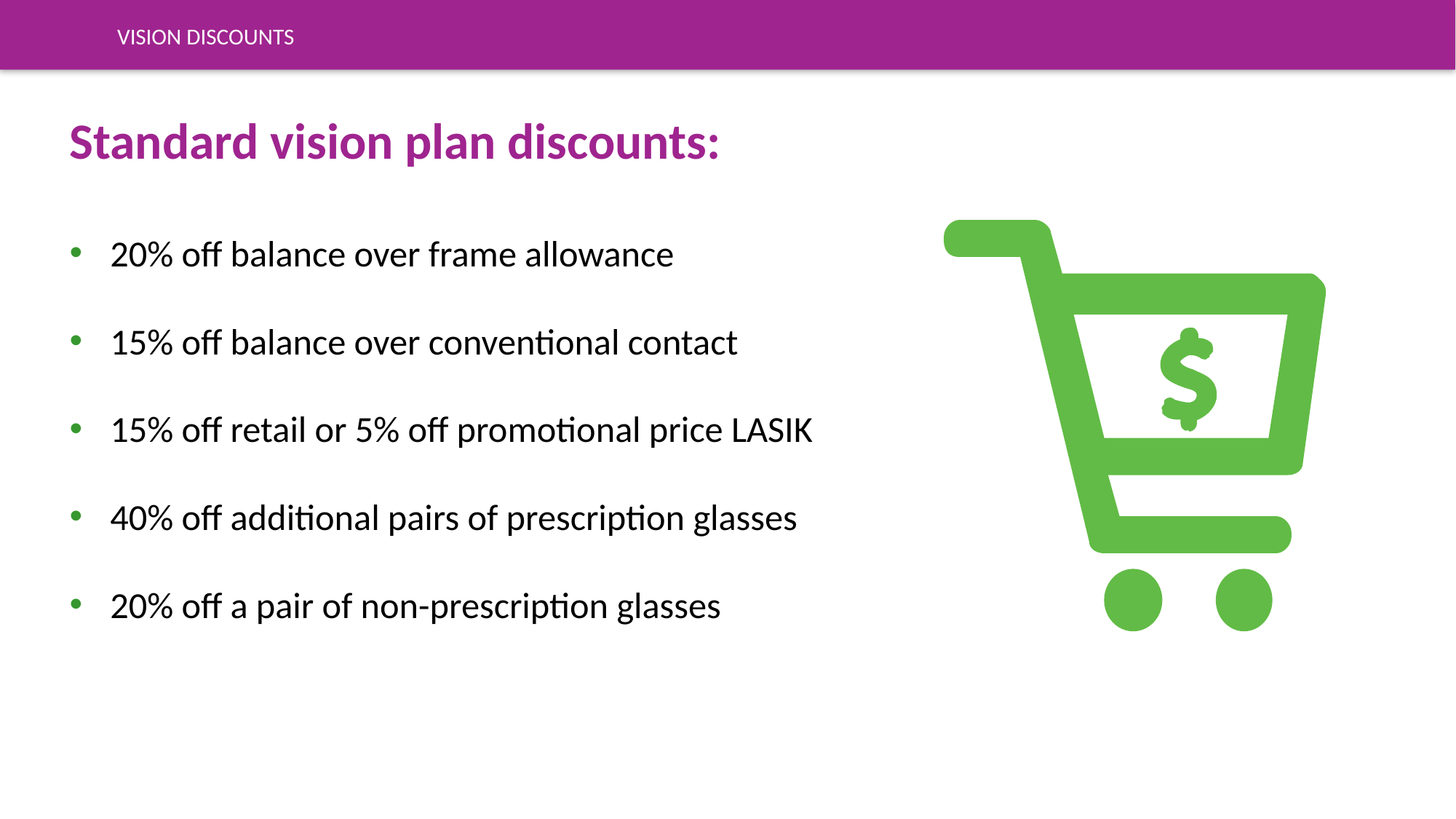

VISION DISCOUNTS
Standard vision plan discounts:

20% off balance over frame allowance

15% off balance over conventional contact

15% off retail or 5% off promotional price LASIK

40% off additional pairs of prescription glasses

20% off a pair of non-prescription glasses